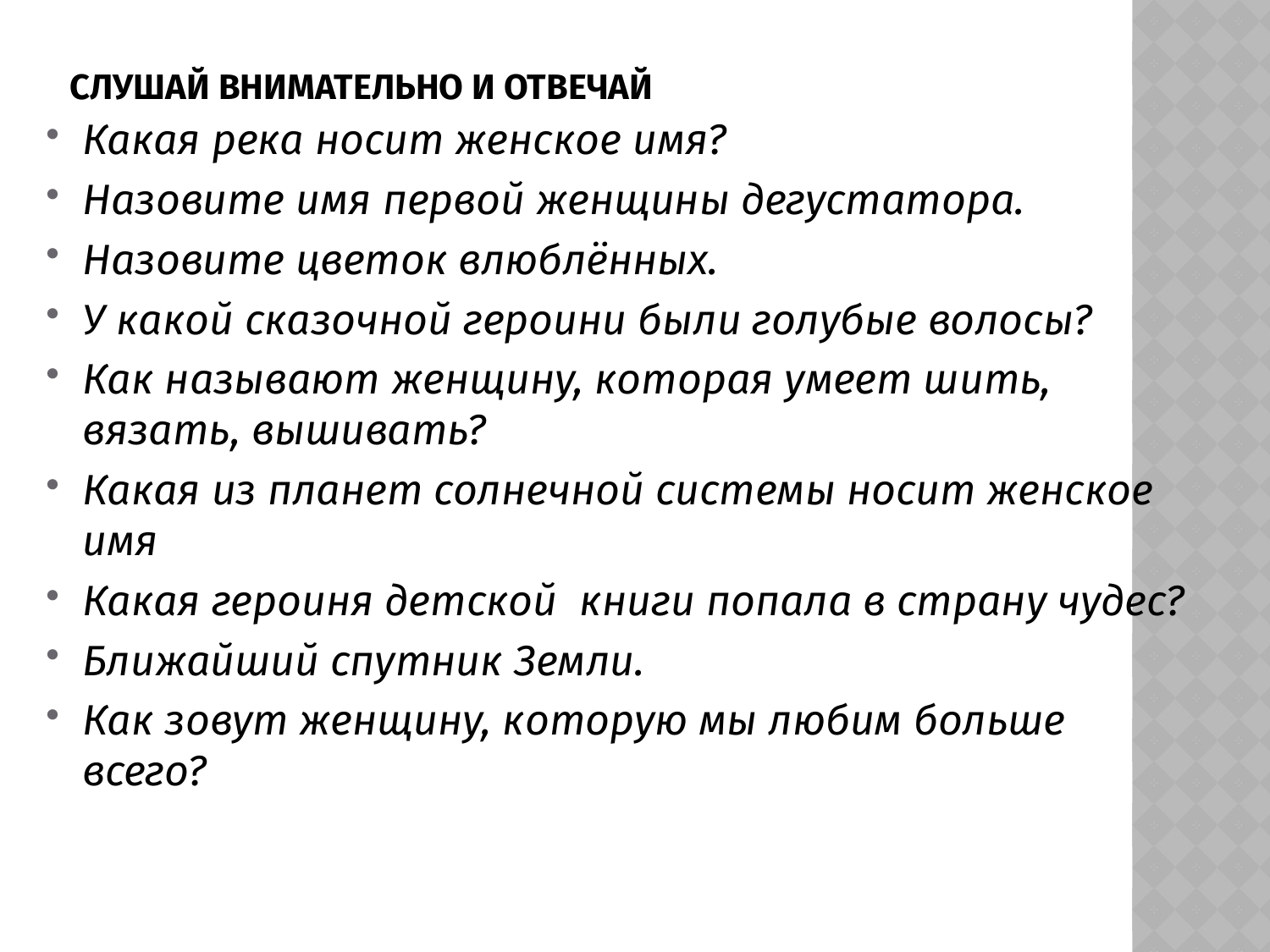

# Слушай внимательно и отвечай
Какая река носит женское имя?
Назовите имя первой женщины дегустатора.
Назовите цветок влюблённых.
У какой сказочной героини были голубые волосы?
Как называют женщину, которая умеет шить, вязать, вышивать?
Какая из планет солнечной системы носит женское имя
Какая героиня детской  книги попала в страну чудес?
Ближайший спутник Земли.
Как зовут женщину, которую мы любим больше всего?